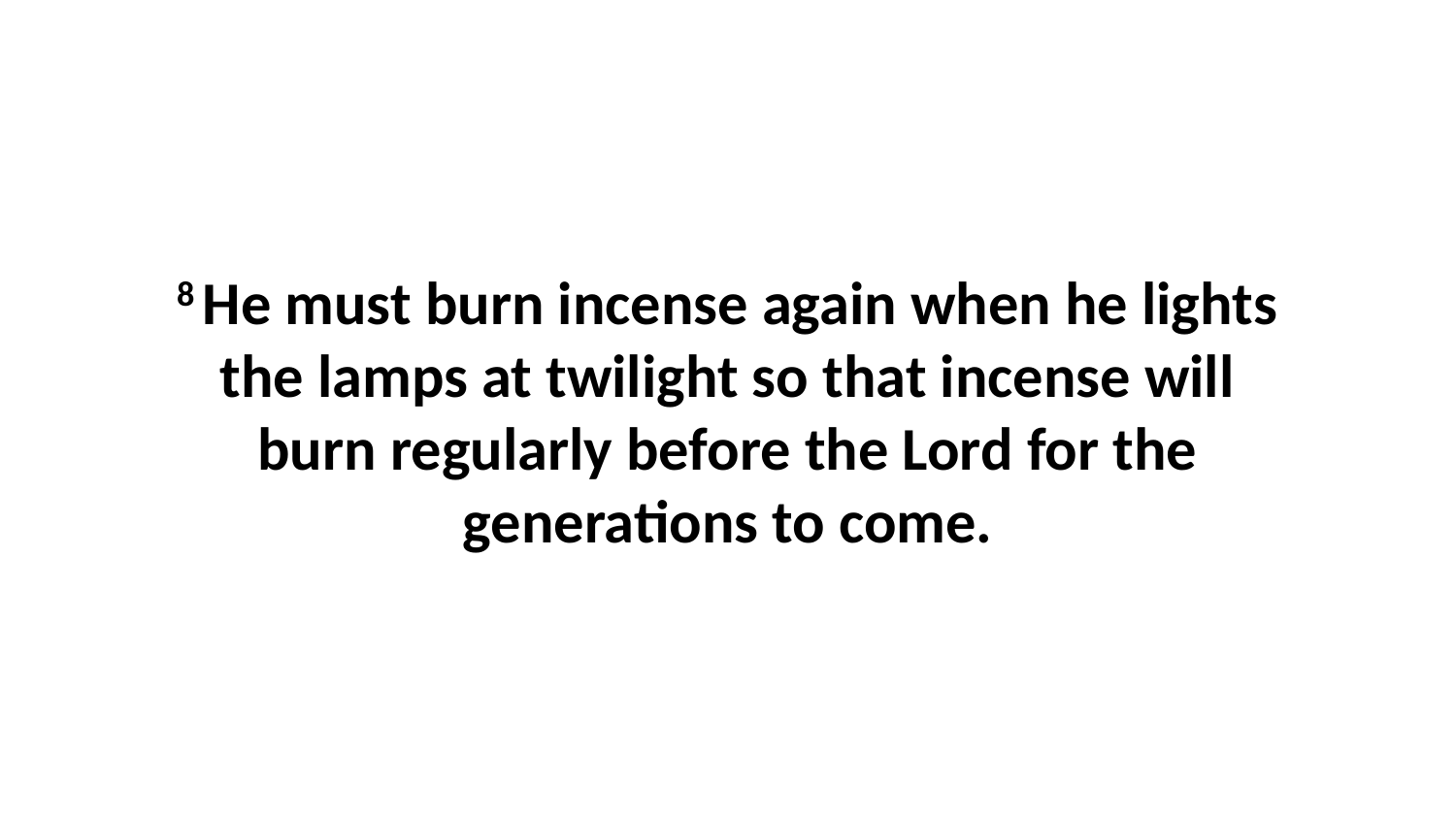

8 He must burn incense again when he lights the lamps at twilight so that incense will burn regularly before the Lord for the generations to come.